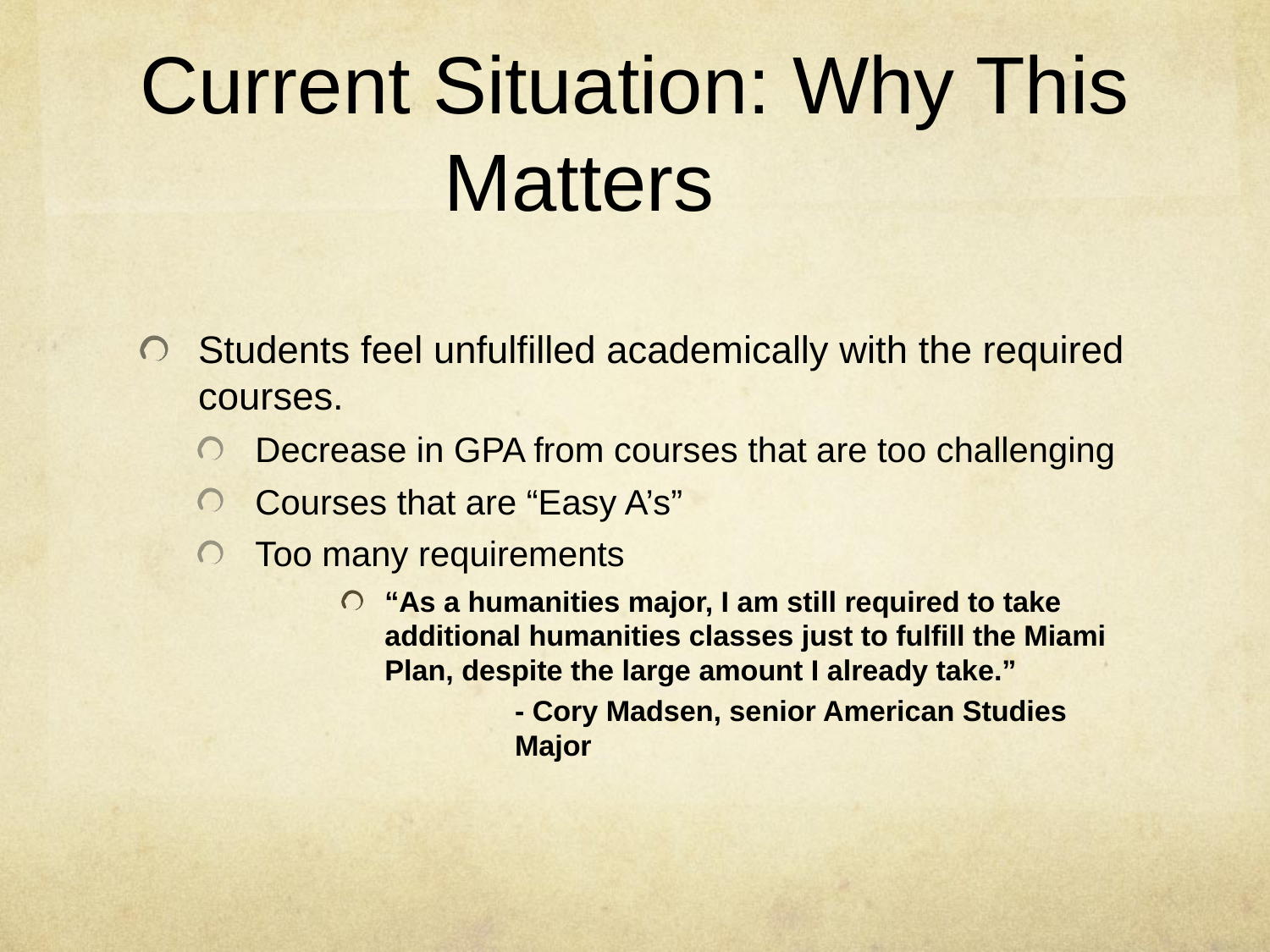

# Current Situation: Why This Matters

Students feel unfulfilled academically with the required courses.
Decrease in GPA from courses that are too challenging
Courses that are “Easy A’s”
Too many requirements
“As a humanities major, I am still required to take additional humanities classes just to fulfill the Miami Plan, despite the large amount I already take.”
- Cory Madsen, senior American Studies Major